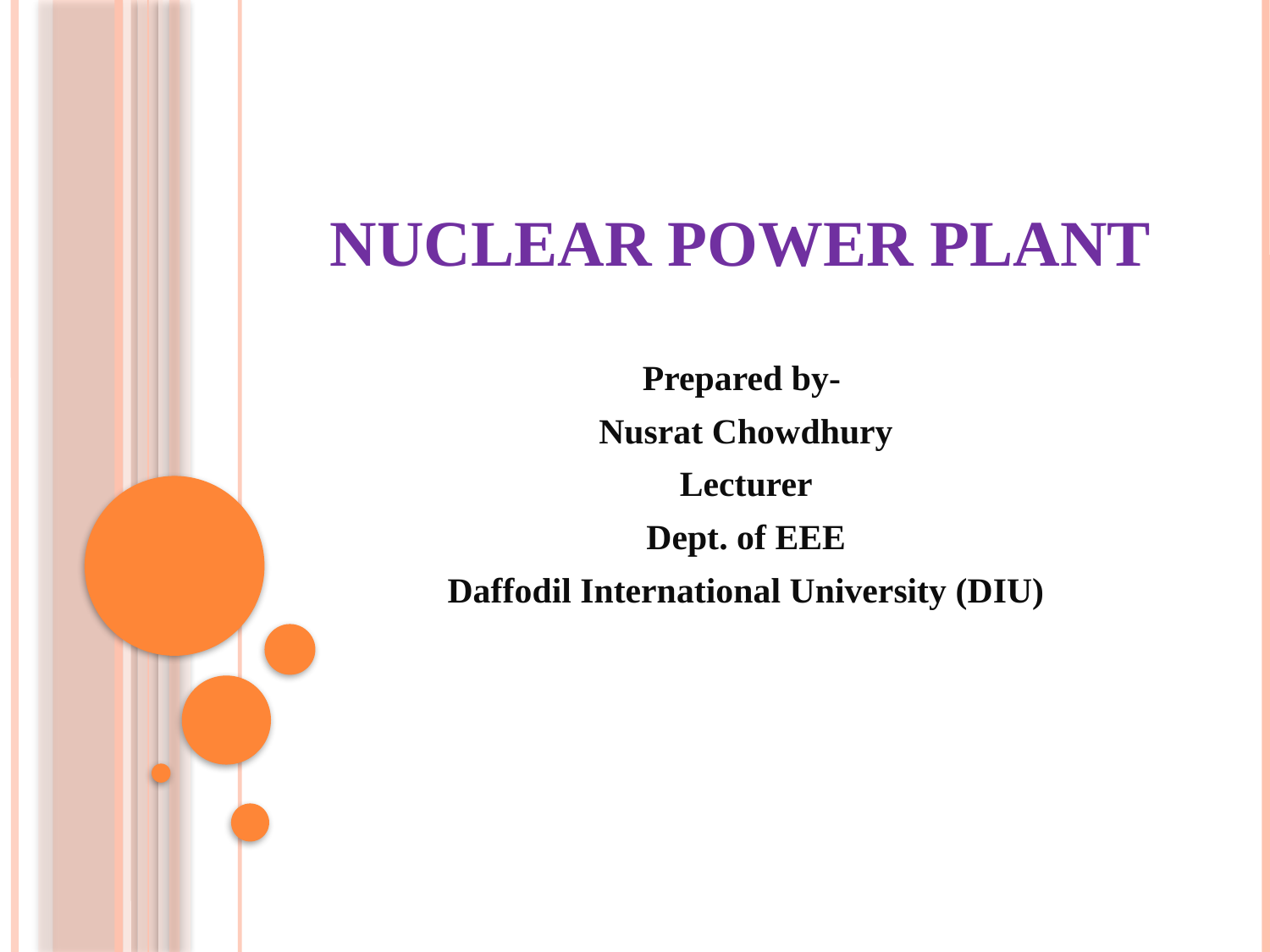

# Nuclear Power Plant
Prepared by-
Nusrat Chowdhury
Lecturer
Dept. of EEE
Daffodil International University (DIU)